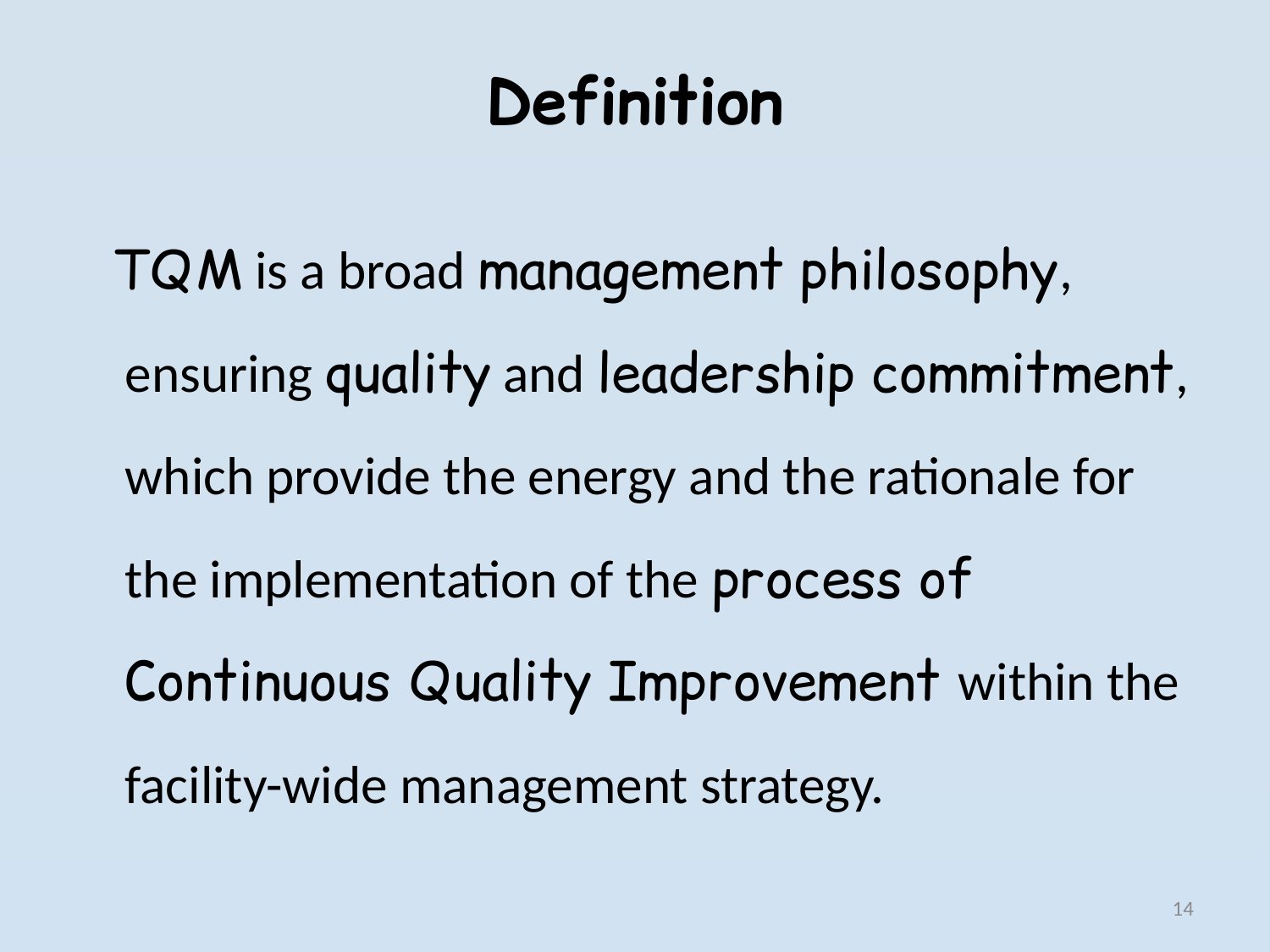

# Definition
   TQM is a broad management philosophy, ensuring quality and leadership commitment, which provide the energy and the rationale for the implementation of the process of Continuous Quality Improvement within the facility-wide management strategy.
14